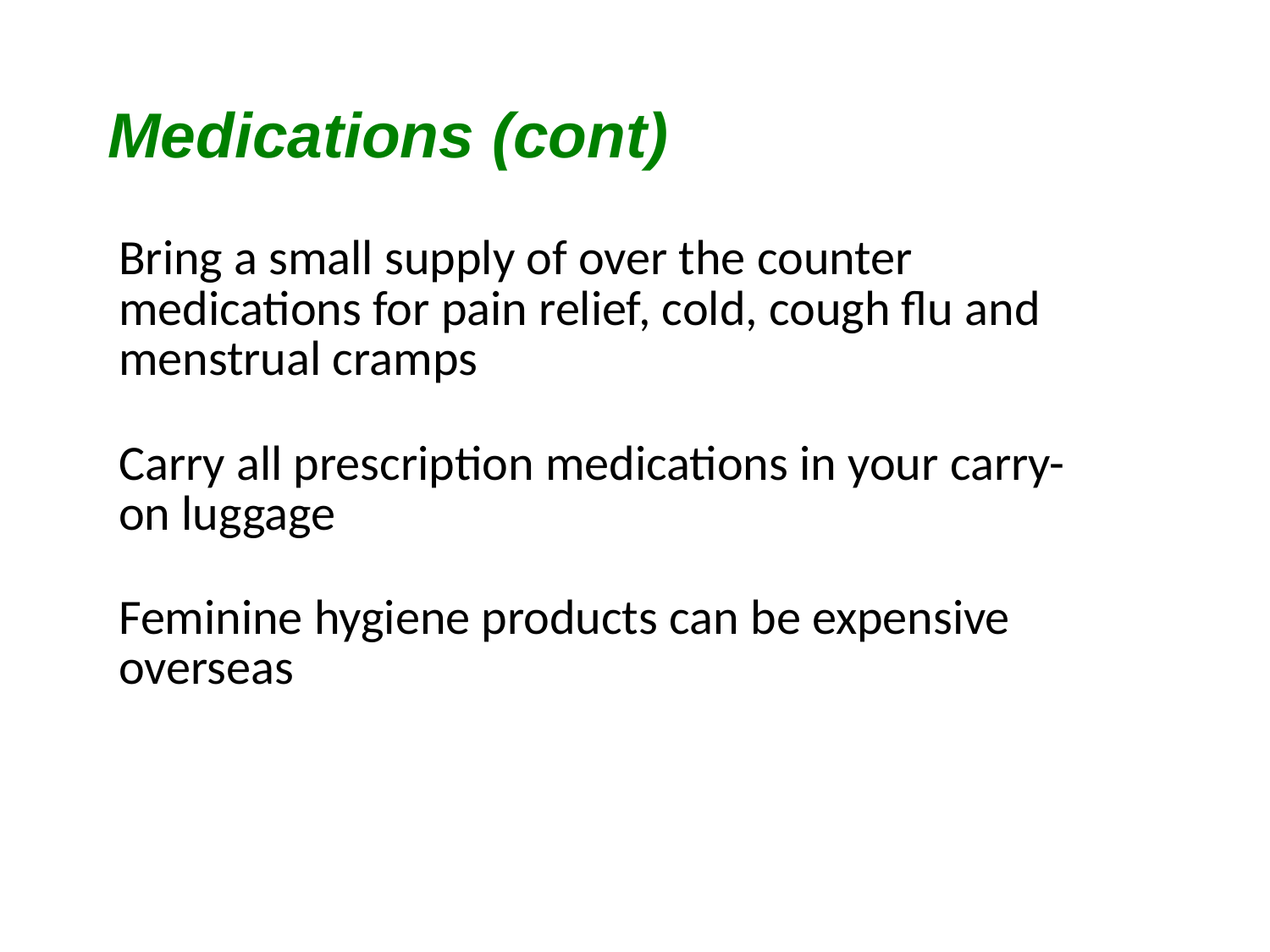

Medications (cont)
Bring a small supply of over the counter medications for pain relief, cold, cough flu and menstrual cramps

Carry all prescription medications in your carry-on luggage

Feminine hygiene products can be expensive overseas